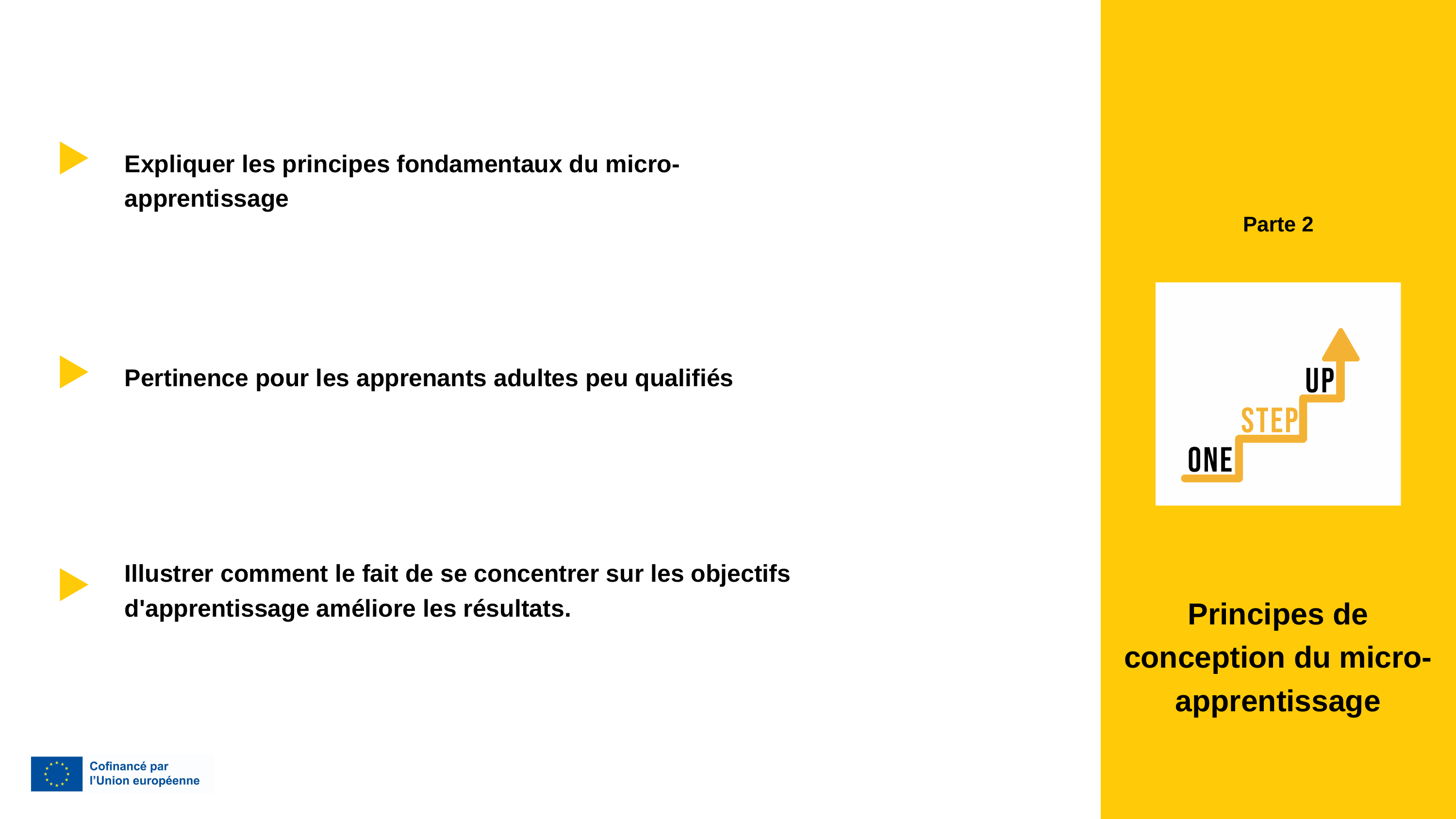

Expliquer les principes fondamentaux du micro-apprentissage

Parte 2

Pertinence pour les apprenants adultes peu qualifiés

Illustrer comment le fait de se concentrer sur les objectifs d'apprentissage améliore les résultats.

Principes de conception du micro-apprentissage